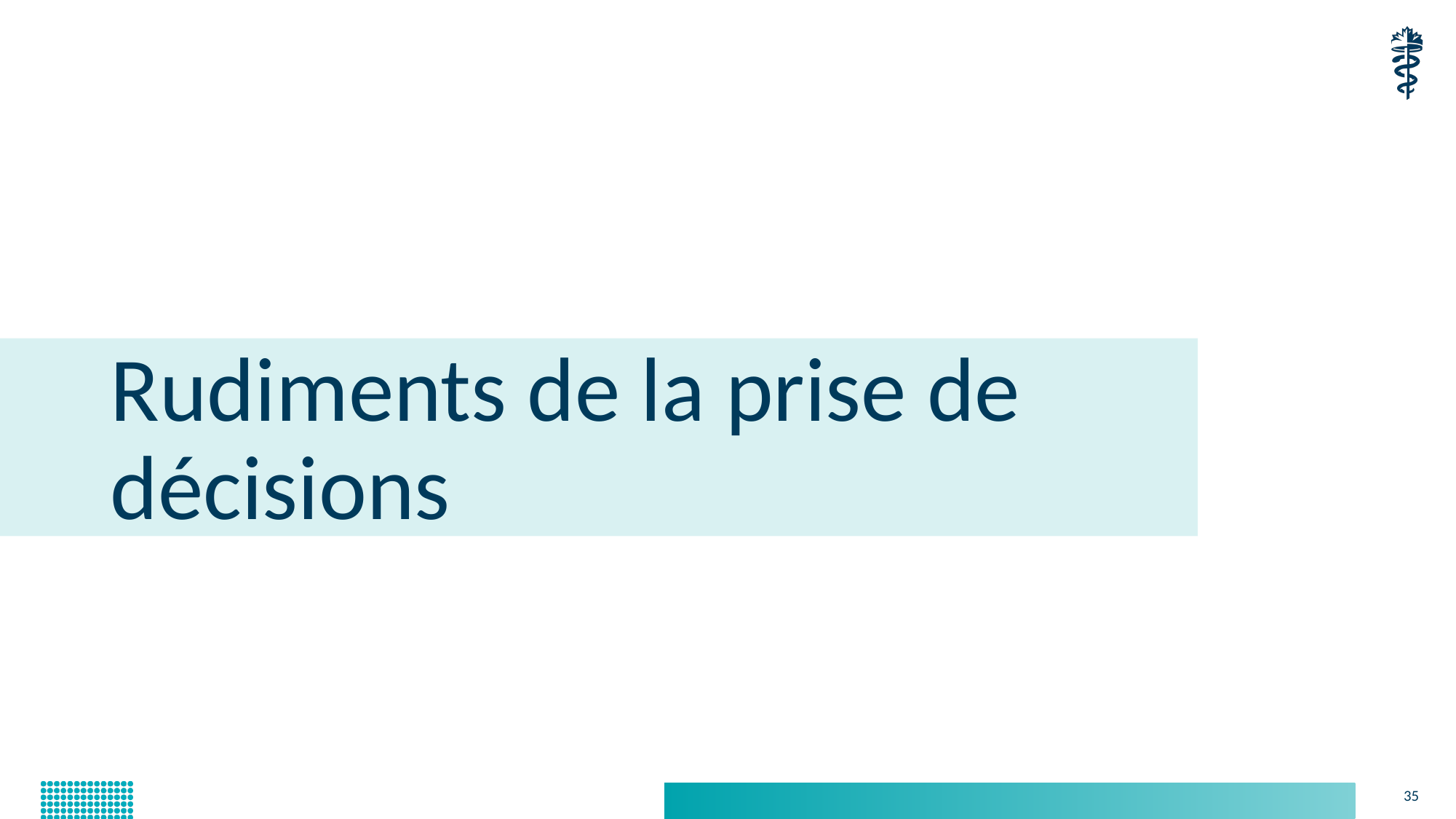

# Rudiments de la prise de décisions

35